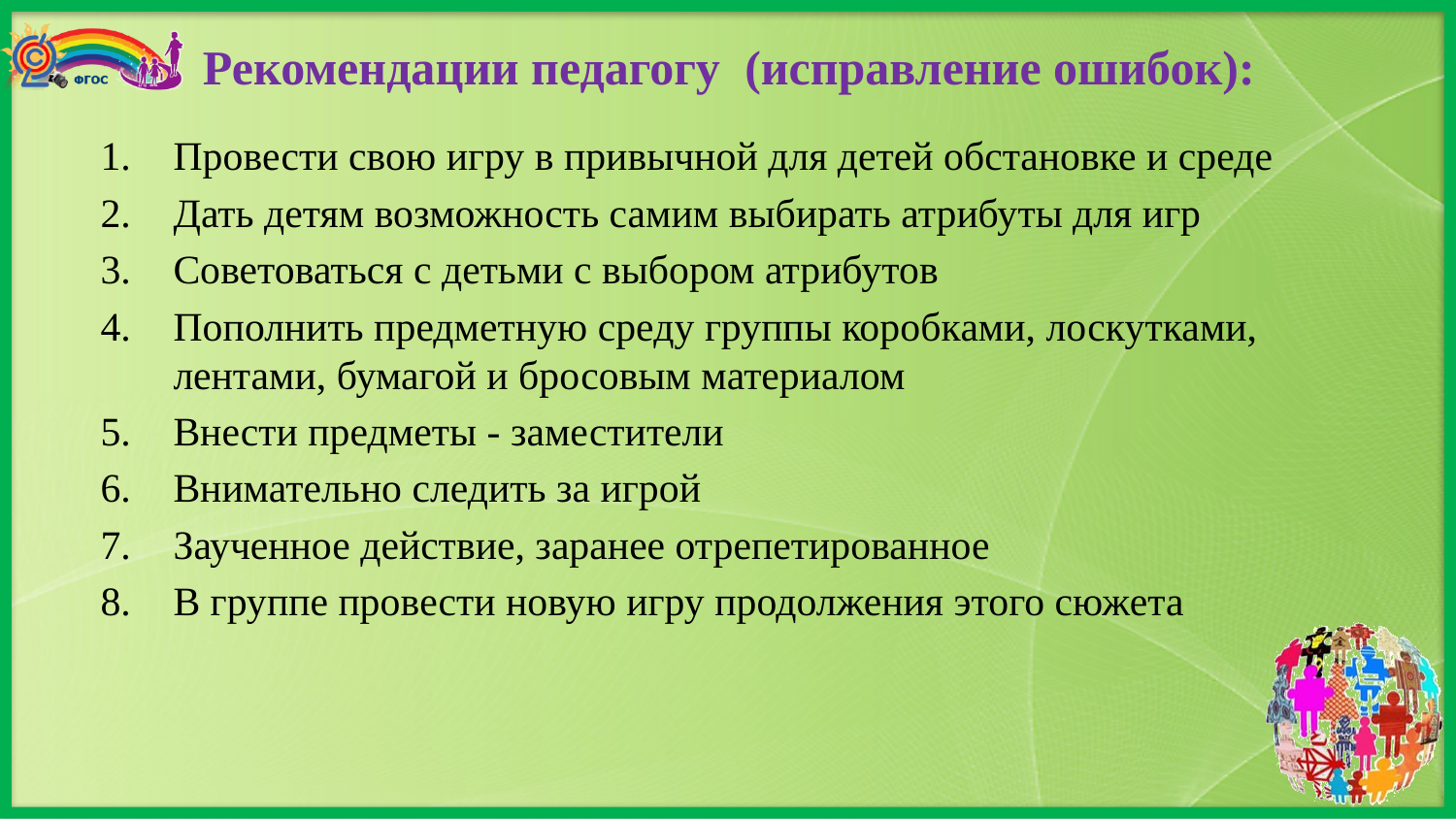

# Рекомендации педагогу  (исправление ошибок):
Провести свою игру в привычной для детей обстановке и среде
Дать детям возможность самим выбирать атрибуты для игр
Советоваться с детьми с выбором атрибутов
Пополнить предметную среду группы коробками, лоскутками, лентами, бумагой и бросовым материалом
Внести предметы - заместители
Внимательно следить за игрой
Заученное действие, заранее отрепетированное
В группе провести новую игру продолжения этого сюжета